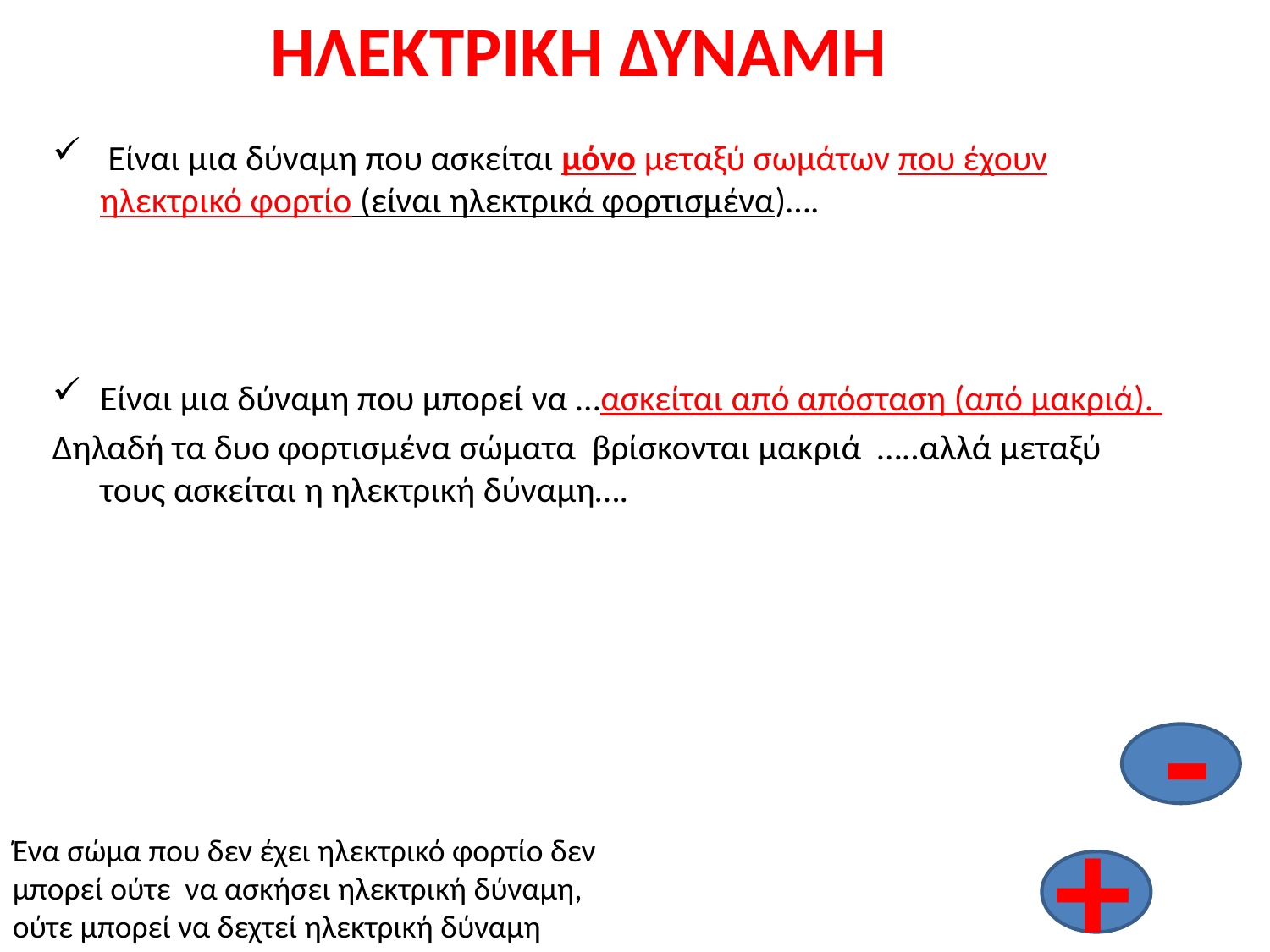

ΗΛΕΚΤΡΙΚΗ ΔΥΝΑΜΗ
 Είναι μια δύναμη που ασκείται μόνο μεταξύ σωμάτων που έχουν ηλεκτρικό φορτίο (είναι ηλεκτρικά φορτισμένα)….

Είναι μια δύναμη που μπορεί να …ασκείται από απόσταση (από μακριά).
Δηλαδή τα δυο φορτισμένα σώματα  βρίσκονται μακριά  …..αλλά μεταξύ τους ασκείται η ηλεκτρική δύναμη….

-

+
Ένα σώμα που δεν έχει ηλεκτρικό φορτίο δεν μπορεί ούτε  να ασκήσει ηλεκτρική δύναμη, ούτε μπορεί να δεχτεί ηλεκτρική δύναμη